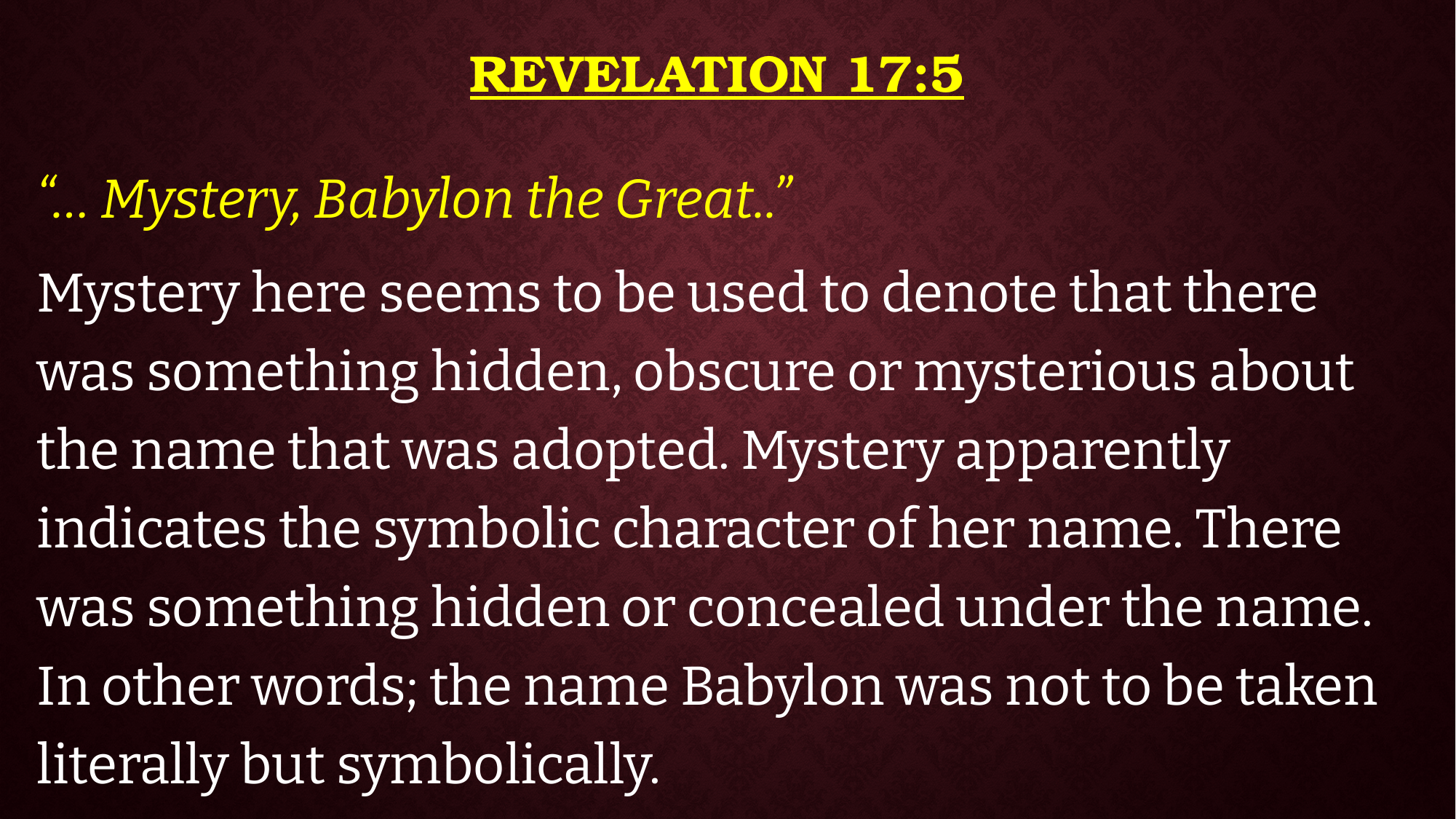

# Revelation 17:5
“… Mystery, Babylon the Great..”
Mystery here seems to be used to denote that there was something hidden, obscure or mysterious about the name that was adopted. Mystery apparently indicates the symbolic character of her name. There was something hidden or concealed under the name. In other words; the name Babylon was not to be taken literally but symbolically.